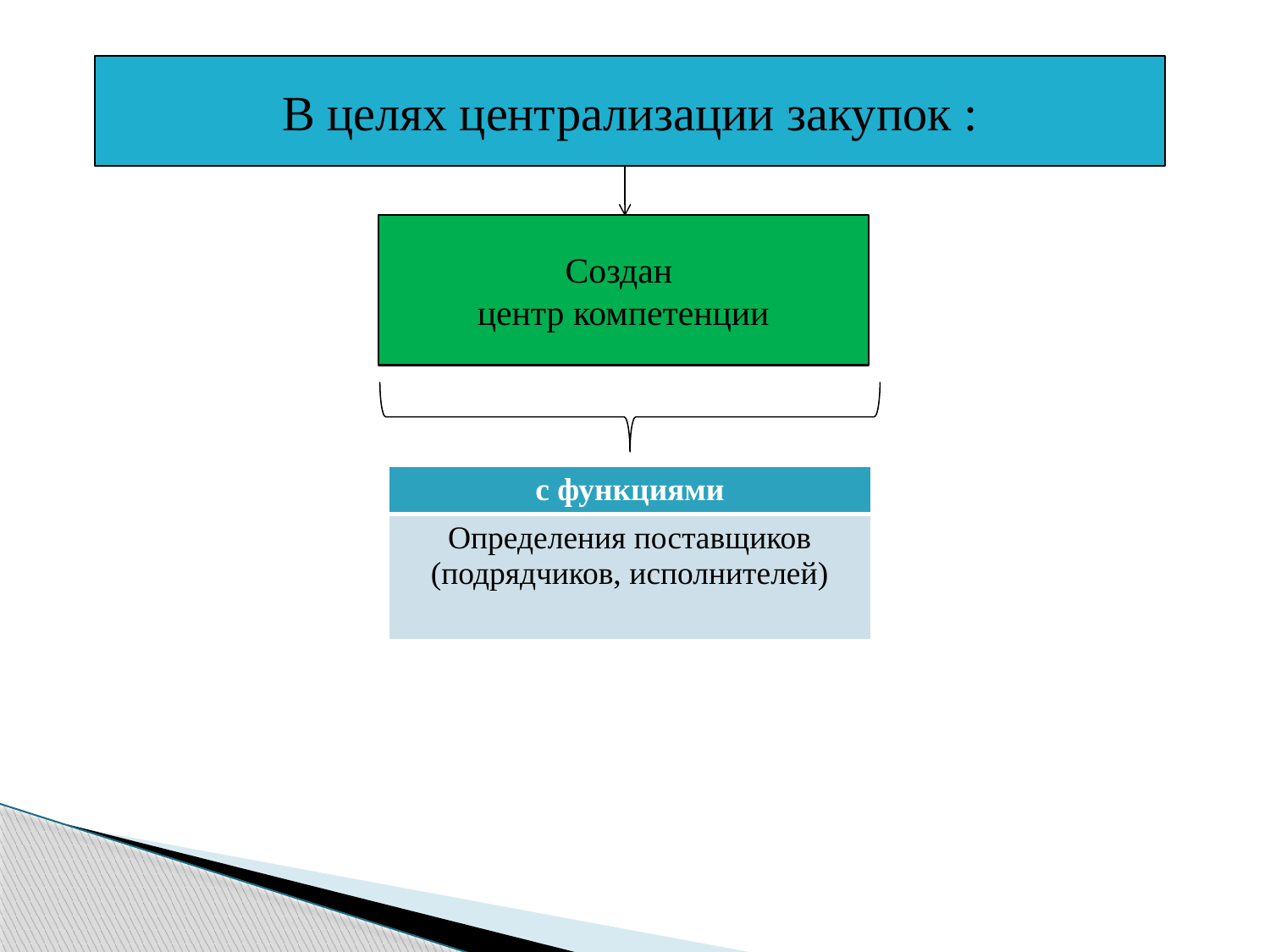

В целях централизации закупок :

Создан
центр компетенции
| с функциями |
| --- |
| Определения поставщиков (подрядчиков, исполнителей) |